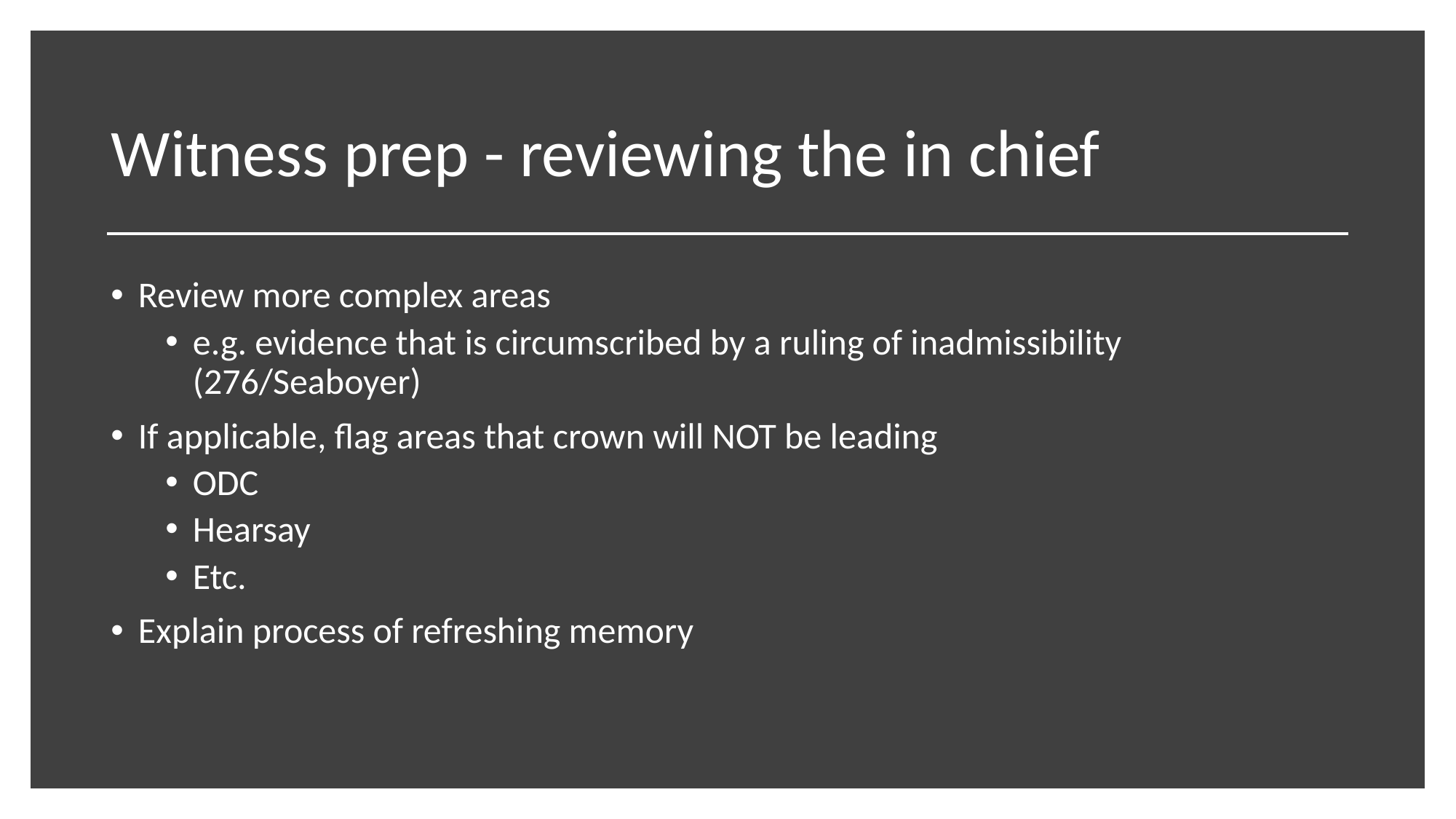

# Witness prep - reviewing the in chief
Review more complex areas
e.g. evidence that is circumscribed by a ruling of inadmissibility (276/Seaboyer)
If applicable, flag areas that crown will NOT be leading
ODC
Hearsay
Etc.
Explain process of refreshing memory